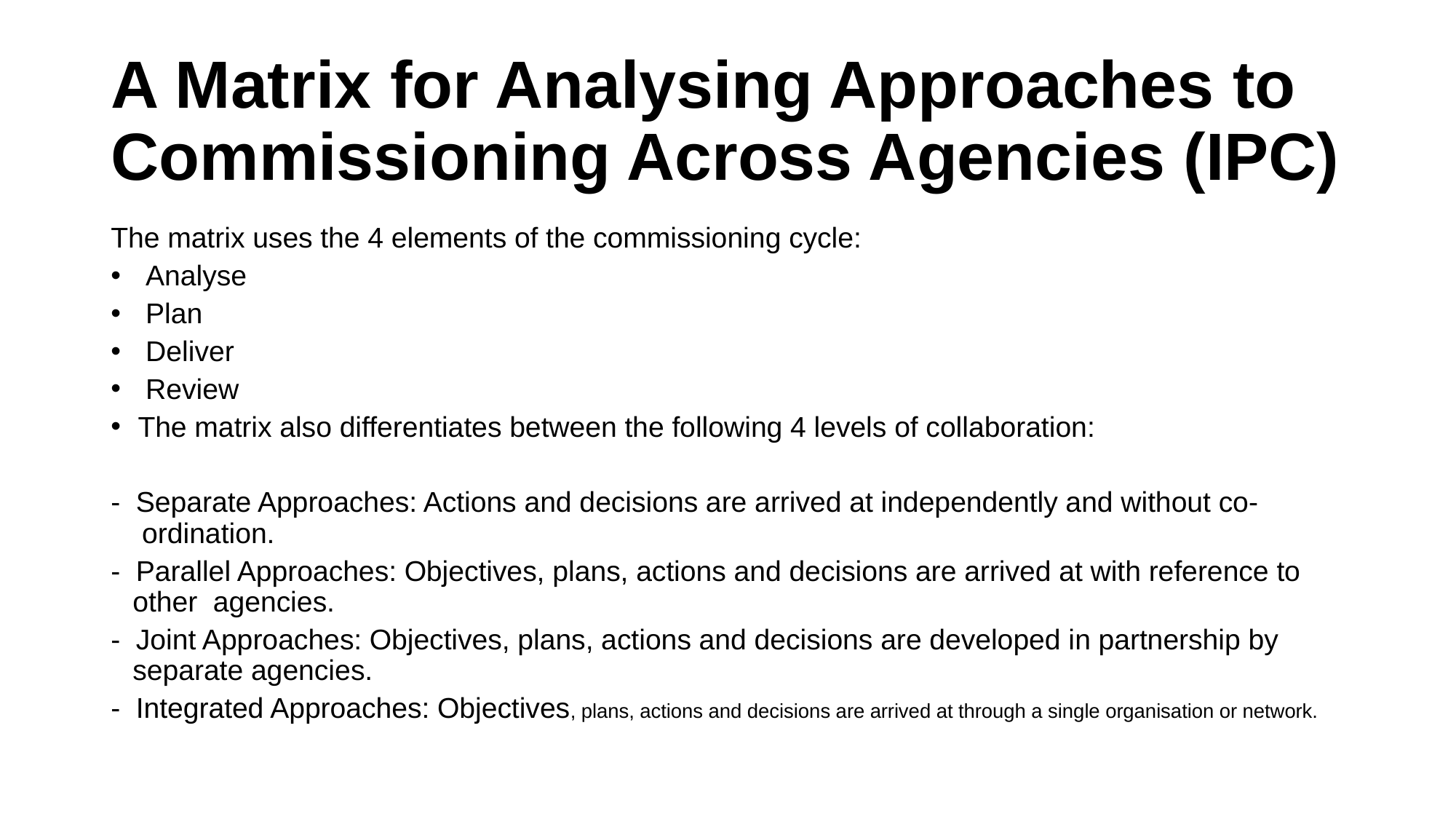

# A Matrix for Analysing Approaches to Commissioning Across Agencies (IPC)
The matrix uses the 4 elements of the commissioning cycle:
 Analyse
 Plan
 Deliver
 Review
The matrix also differentiates between the following 4 levels of collaboration:

-  Separate Approaches: Actions and decisions are arrived at independently and without co-  ordination.
-  Parallel Approaches: Objectives, plans, actions and decisions are arrived at with reference to other  agencies.
-  Joint Approaches: Objectives, plans, actions and decisions are developed in partnership by separate agencies.
-  Integrated Approaches: Objectives, plans, actions and decisions are arrived at through a single organisation or network.